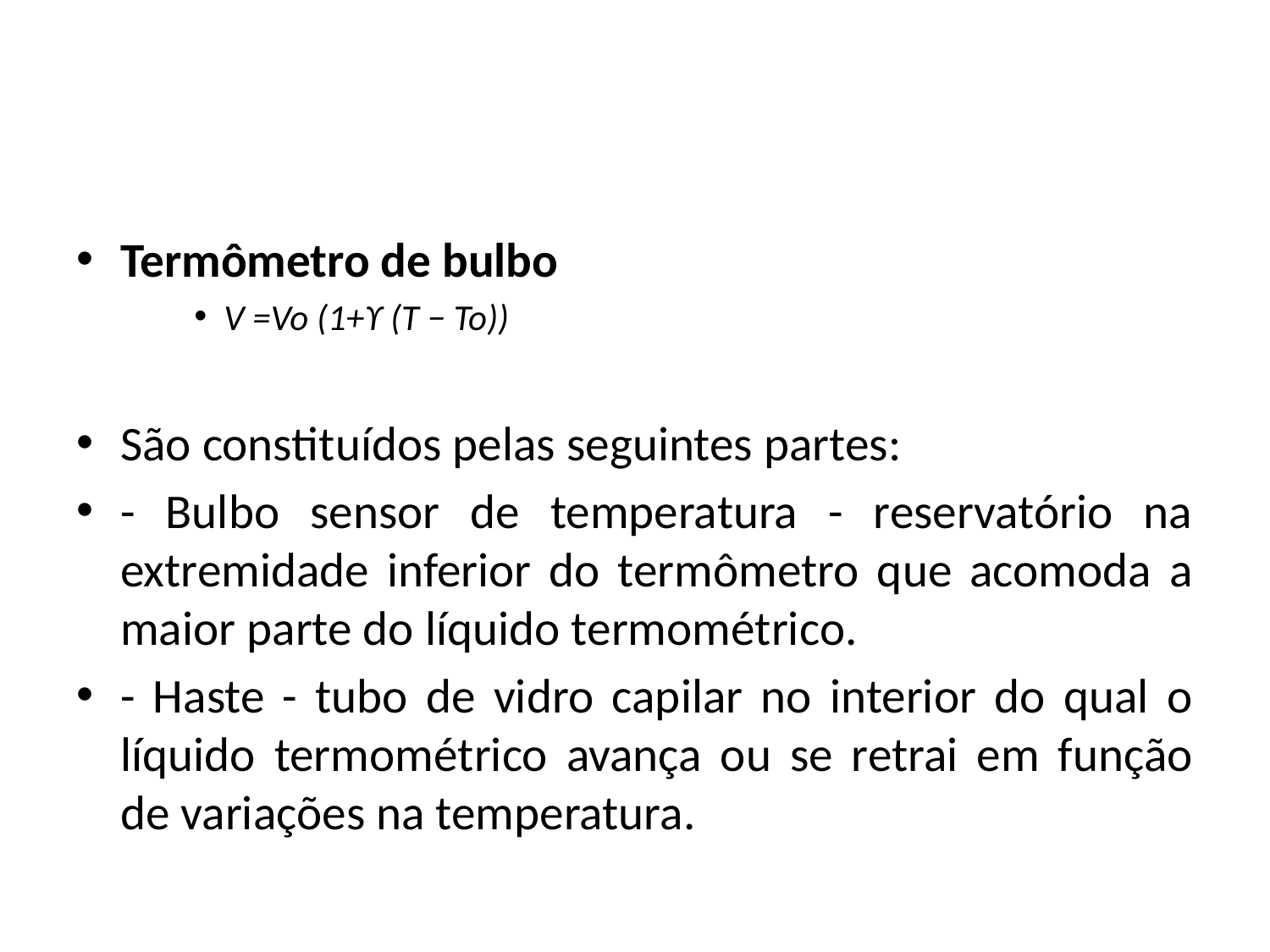

#
Termômetro de bulbo
V =Vo (1+ϒ (T − To))

São constituídos pelas seguintes partes:
- Bulbo sensor de temperatura - reservatório na extremidade inferior do termômetro que acomoda a maior parte do líquido termométrico.
- Haste - tubo de vidro capilar no interior do qual o líquido termométrico avança ou se retrai em função de variações na temperatura.